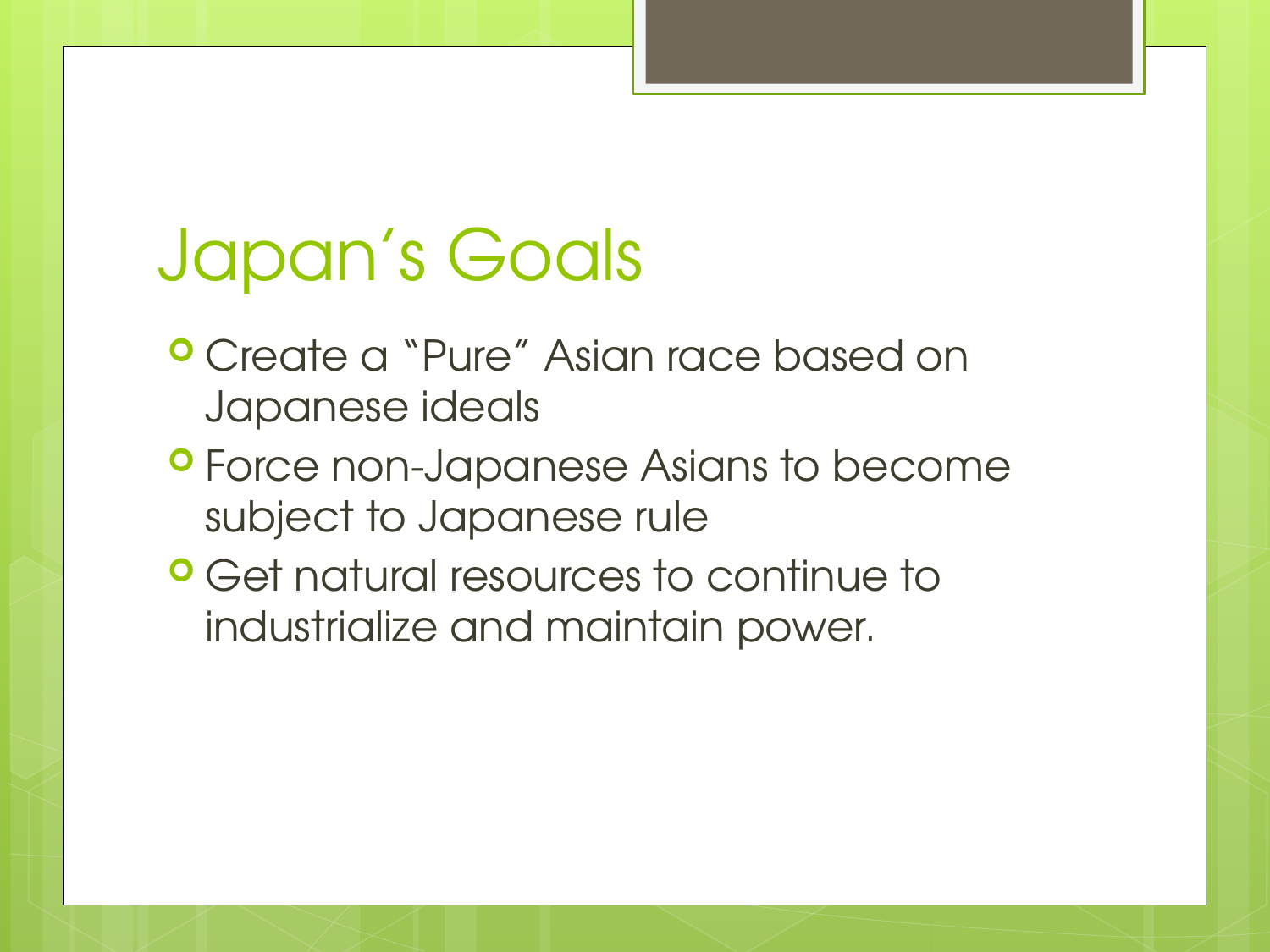

# Japan’s Goals
Create a “Pure” Asian race based on Japanese ideals
Force non-Japanese Asians to become subject to Japanese rule
Get natural resources to continue to industrialize and maintain power.